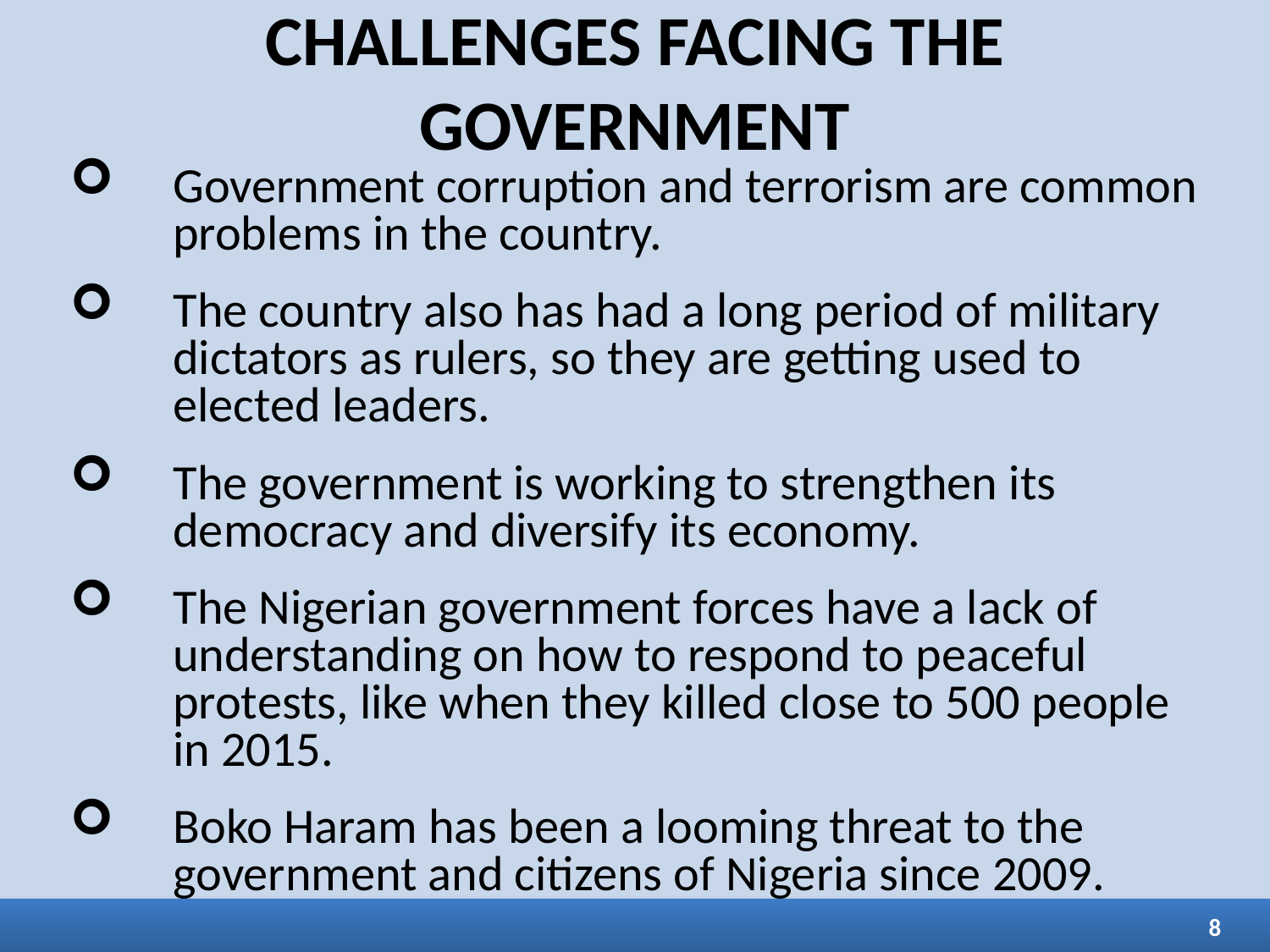

CHALLENGES FACING THE GOVERNMENT
Government corruption and terrorism are common problems in the country.
The country also has had a long period of military dictators as rulers, so they are getting used to elected leaders.
The government is working to strengthen its democracy and diversify its economy.
The Nigerian government forces have a lack of understanding on how to respond to peaceful protests, like when they killed close to 500 people in 2015.
Boko Haram has been a looming threat to the government and citizens of Nigeria since 2009.
8